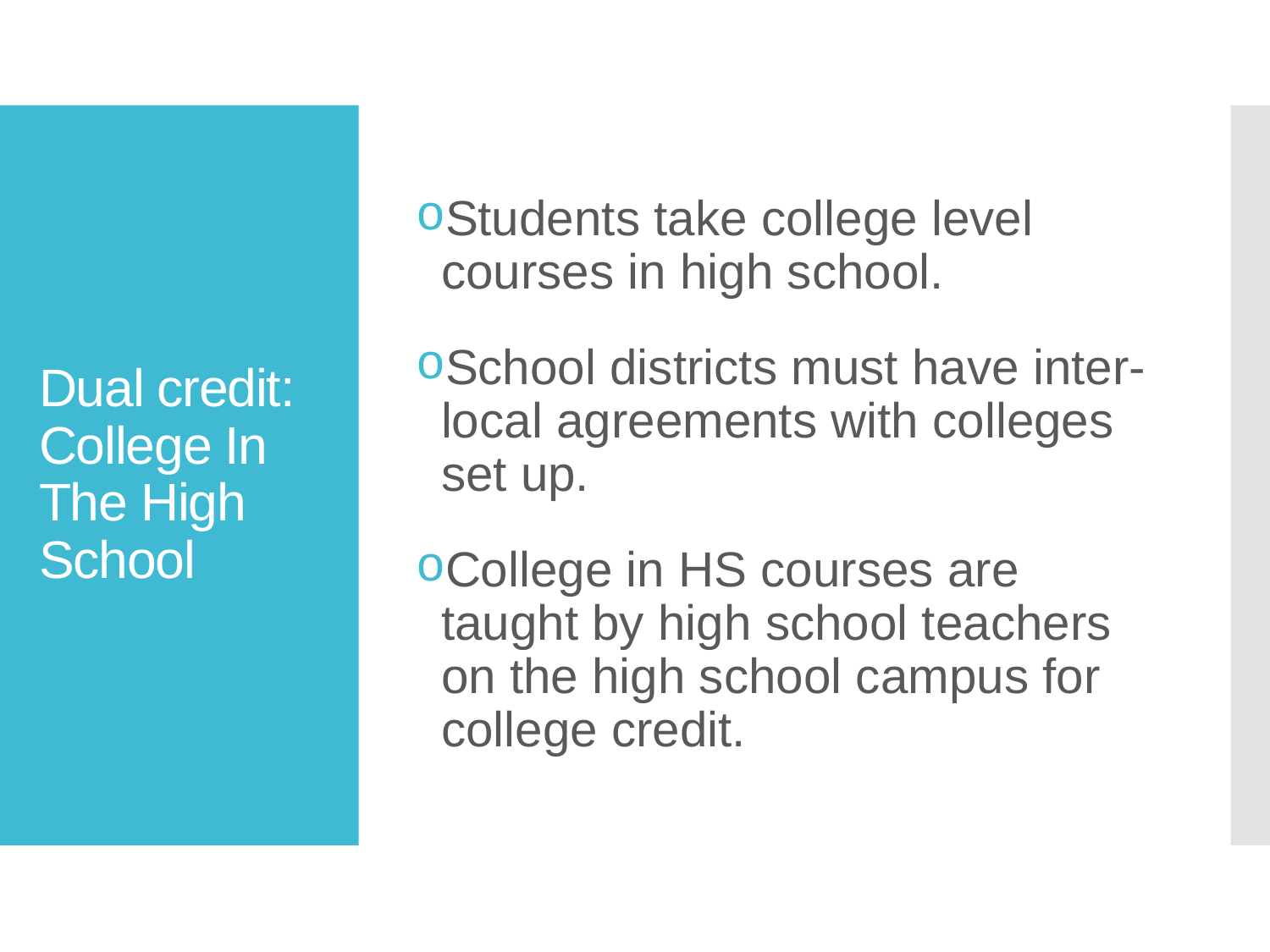

Students take college level courses in high school.
School districts must have inter-local agreements with colleges set up.
College in HS courses are taught by high school teachers on the high school campus for college credit.
# Dual credit: College In The High School